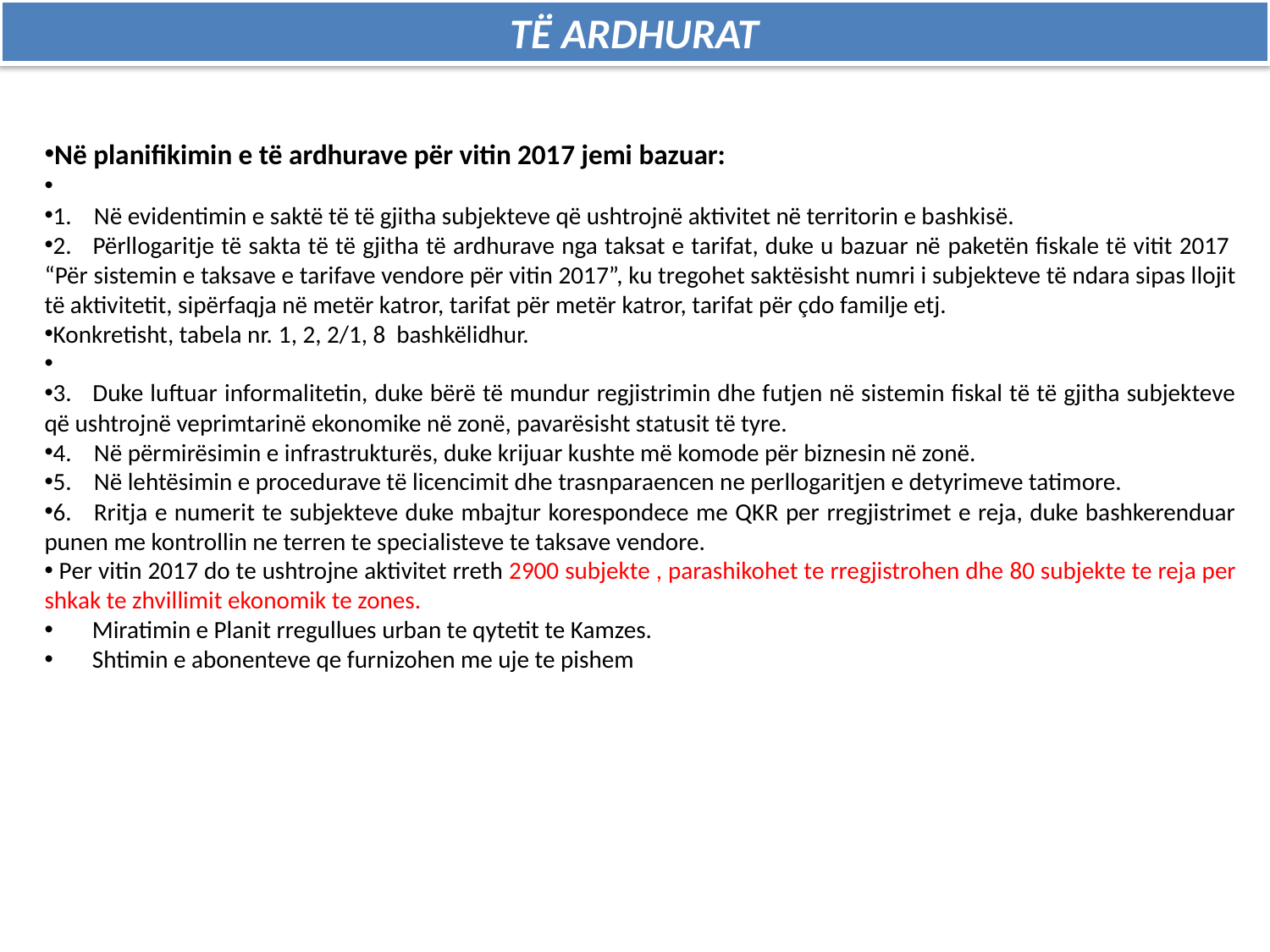

TË ARDHURAT
Në planifikimin e të ardhurave për vitin 2017 jemi bazuar:

1.    Në evidentimin e saktë të të gjitha subjekteve që ushtrojnë aktivitet në territorin e bashkisë.
2.   Përllogaritje të sakta të të gjitha të ardhurave nga taksat e tarifat, duke u bazuar në paketën fiskale të vitit 2017  “Për sistemin e taksave e tarifave vendore për vitin 2017”, ku tregohet saktësisht numri i subjekteve të ndara sipas llojit të aktivitetit, sipërfaqja në metër katror, tarifat për metër katror, tarifat për çdo familje etj.
Konkretisht, tabela nr. 1, 2, 2/1, 8  bashkëlidhur.

3.   Duke luftuar informalitetin, duke bërë të mundur regjistrimin dhe futjen në sistemin fiskal të të gjitha subjekteve që ushtrojnë veprimtarinë ekonomike në zonë, pavarësisht statusit të tyre.
4.    Në përmirësimin e infrastrukturës, duke krijuar kushte më komode për biznesin në zonë.
5.    Në lehtësimin e procedurave të licencimit dhe trasnparaencen ne perllogaritjen e detyrimeve tatimore.
6.   Rritja e numerit te subjekteve duke mbajtur korespondece me QKR per rregjistrimet e reja, duke bashkerenduar punen me kontrollin ne terren te specialisteve te taksave vendore.
 Per vitin 2017 do te ushtrojne aktivitet rreth 2900 subjekte , parashikohet te rregjistrohen dhe 80 subjekte te reja per shkak te zhvillimit ekonomik te zones.
Miratimin e Planit rregullues urban te qytetit te Kamzes.
Shtimin e abonenteve qe furnizohen me uje te pishem